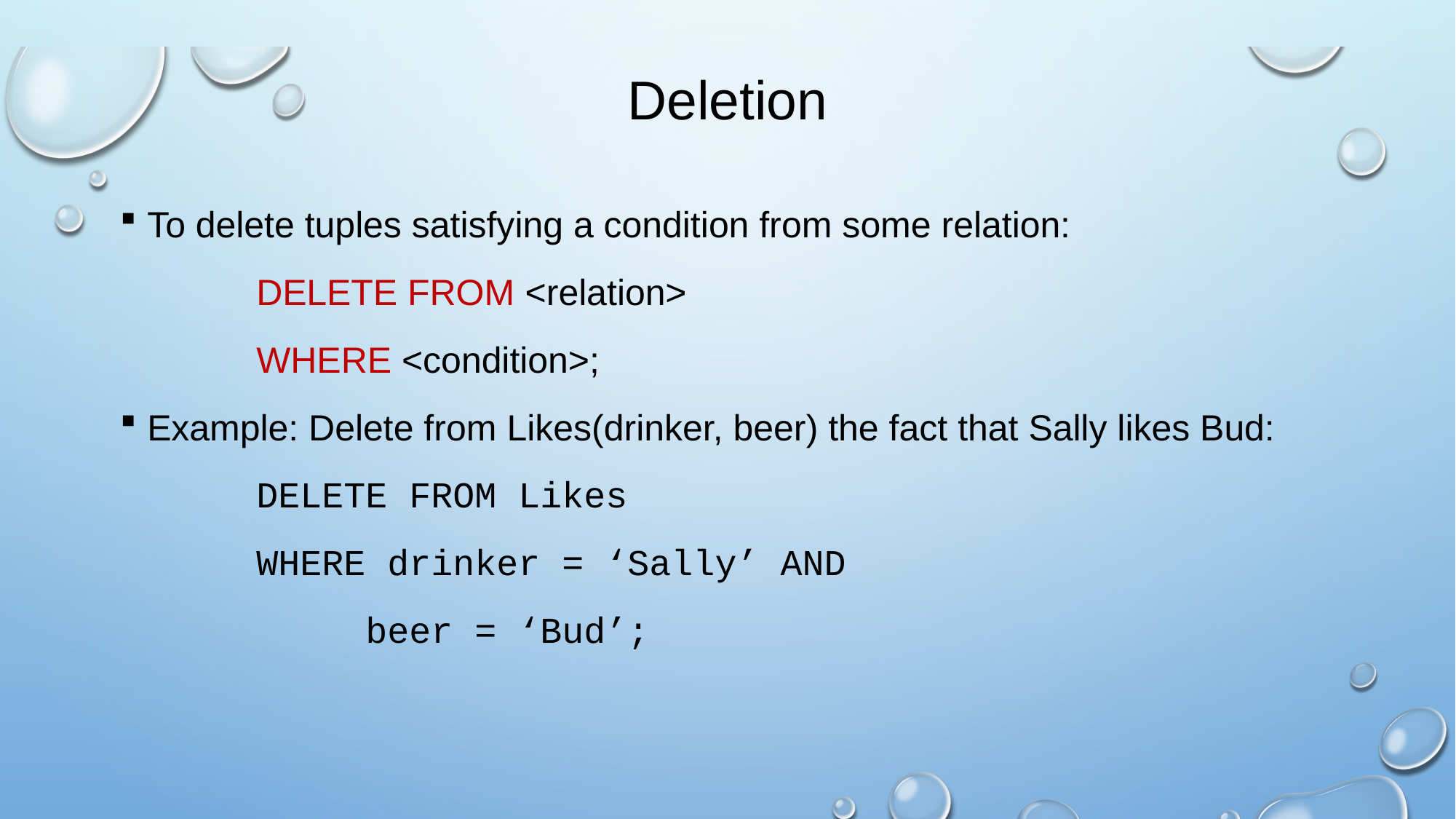

# Deletion
To delete tuples satisfying a condition from some relation:
		DELETE FROM <relation>
		WHERE <condition>;
Example: Delete from Likes(drinker, beer) the fact that Sally likes Bud:
		DELETE FROM Likes
		WHERE drinker = ‘Sally’ AND
			beer = ‘Bud’;